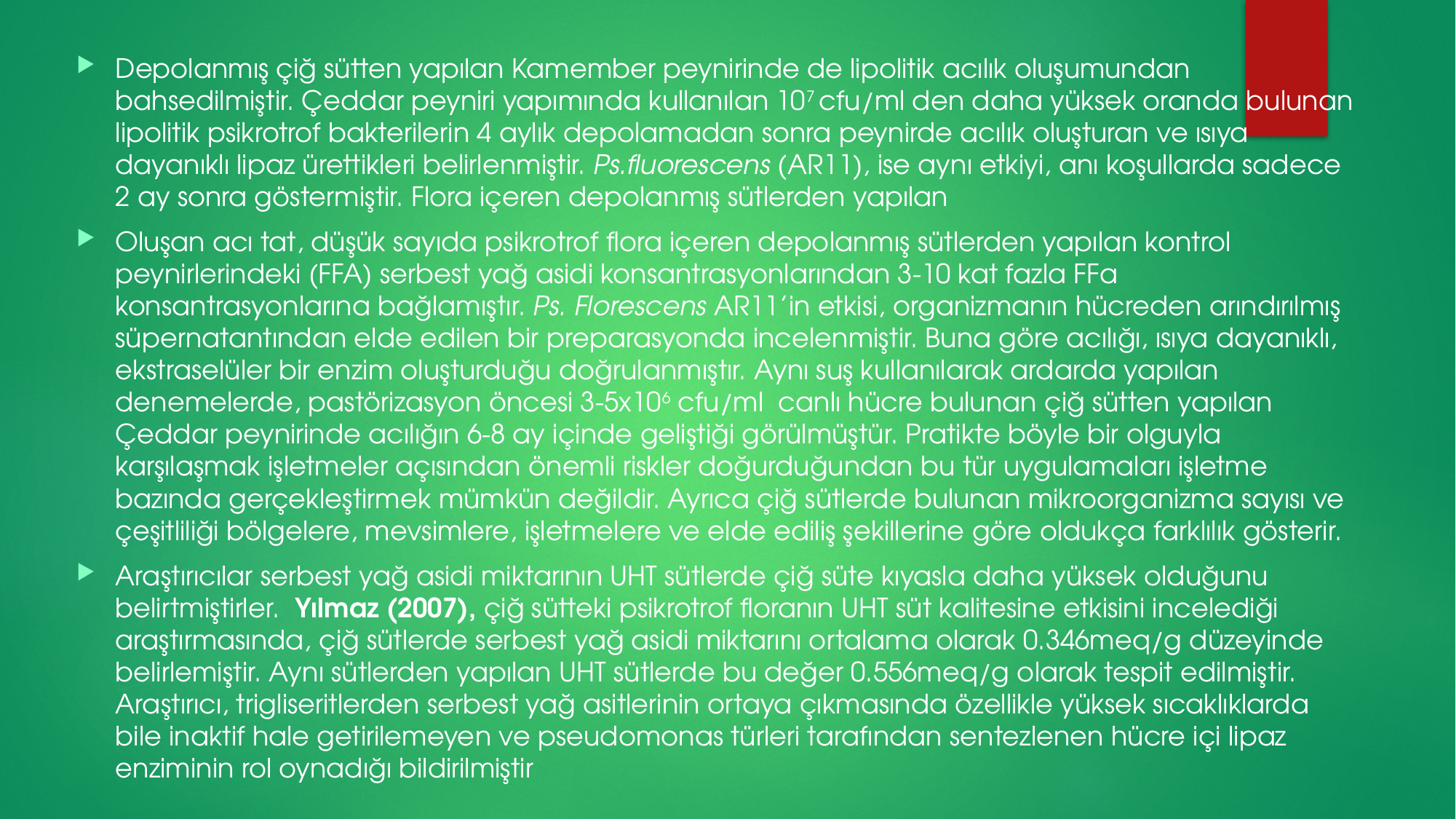

Depolanmış çiğ sütten yapılan Kamember peynirinde de lipolitik acılık oluşumundan bahsedilmiştir. Çeddar peyniri yapımında kullanılan 107 cfu/ml den daha yüksek oranda bulunan lipolitik psikrotrof bakterilerin 4 aylık depolamadan sonra peynirde acılık oluşturan ve ısıya dayanıklı lipaz ürettikleri belirlenmiştir. Ps.fluorescens (AR11), ise aynı etkiyi, anı koşullarda sadece 2 ay sonra göstermiştir. Flora içeren depolanmış sütlerden yapılan
Oluşan acı tat, düşük sayıda psikrotrof flora içeren depolanmış sütlerden yapılan kontrol peynirlerindeki (FFA) serbest yağ asidi konsantrasyonlarından 3-10 kat fazla FFa konsantrasyonlarına bağlamıştır. Ps. Florescens AR11’in etkisi, organizmanın hücreden arındırılmış süpernatantından elde edilen bir preparasyonda incelenmiştir. Buna göre acılığı, ısıya dayanıklı, ekstraselüler bir enzim oluşturduğu doğrulanmıştır. Aynı suş kullanılarak ardarda yapılan denemelerde, pastörizasyon öncesi 3-5x106 cfu/ml  canlı hücre bulunan çiğ sütten yapılan Çeddar peynirinde acılığın 6-8 ay içinde geliştiği görülmüştür. Pratikte böyle bir olguyla karşılaşmak işletmeler açısından önemli riskler doğurduğundan bu tür uygulamaları işletme bazında gerçekleştirmek mümkün değildir. Ayrıca çiğ sütlerde bulunan mikroorganizma sayısı ve çeşitliliği bölgelere, mevsimlere, işletmelere ve elde ediliş şekillerine göre oldukça farklılık gösterir.
Araştırıcılar serbest yağ asidi miktarının UHT sütlerde çiğ süte kıyasla daha yüksek olduğunu belirtmiştirler.  Yılmaz (2007), çiğ sütteki psikrotrof floranın UHT süt kalitesine etkisini incelediği araştırmasında, çiğ sütlerde serbest yağ asidi miktarını ortalama olarak 0.346meq/g düzeyinde belirlemiştir. Aynı sütlerden yapılan UHT sütlerde bu değer 0.556meq/g olarak tespit edilmiştir. Araştırıcı, trigliseritlerden serbest yağ asitlerinin ortaya çıkmasında özellikle yüksek sıcaklıklarda bile inaktif hale getirilemeyen ve pseudomonas türleri tarafından sentezlenen hücre içi lipaz enziminin rol oynadığı bildirilmiştir